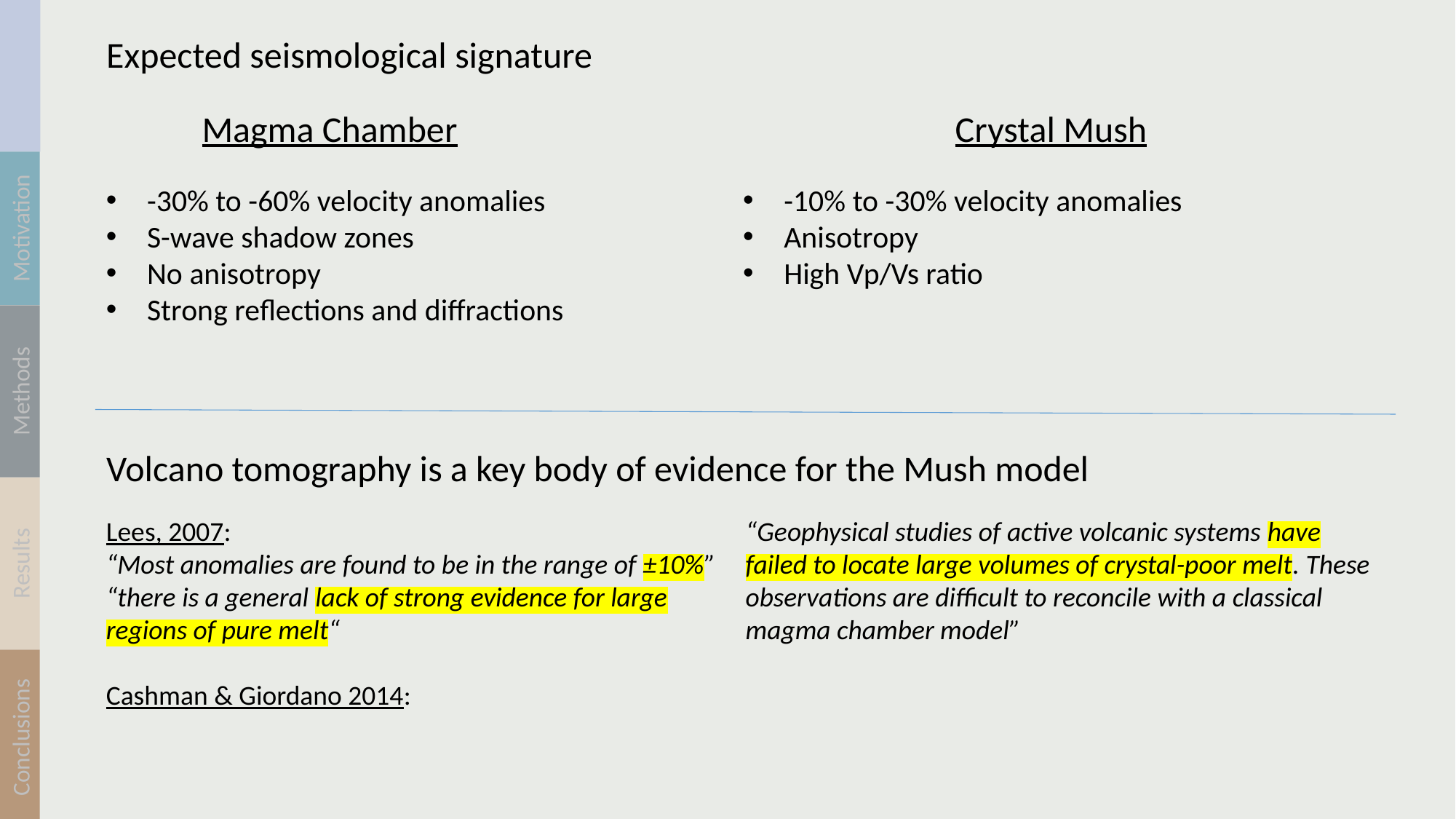

Expected seismological signature
# Crystal Mush
Magma Chamber
-30% to -60% velocity anomalies
S-wave shadow zones
No anisotropy
Strong reflections and diffractions
-10% to -30% velocity anomalies
Anisotropy
High Vp/Vs ratio

Volcano tomography is a key body of evidence for the Mush model
Lees, 2007:
“Most anomalies are found to be in the range of ±10%”
“there is a general lack of strong evidence for large regions of pure melt“

Cashman & Giordano 2014:
“Geophysical studies of active volcanic systems have failed to locate large volumes of crystal-poor melt. These observations are difficult to reconcile with a classical magma chamber model”